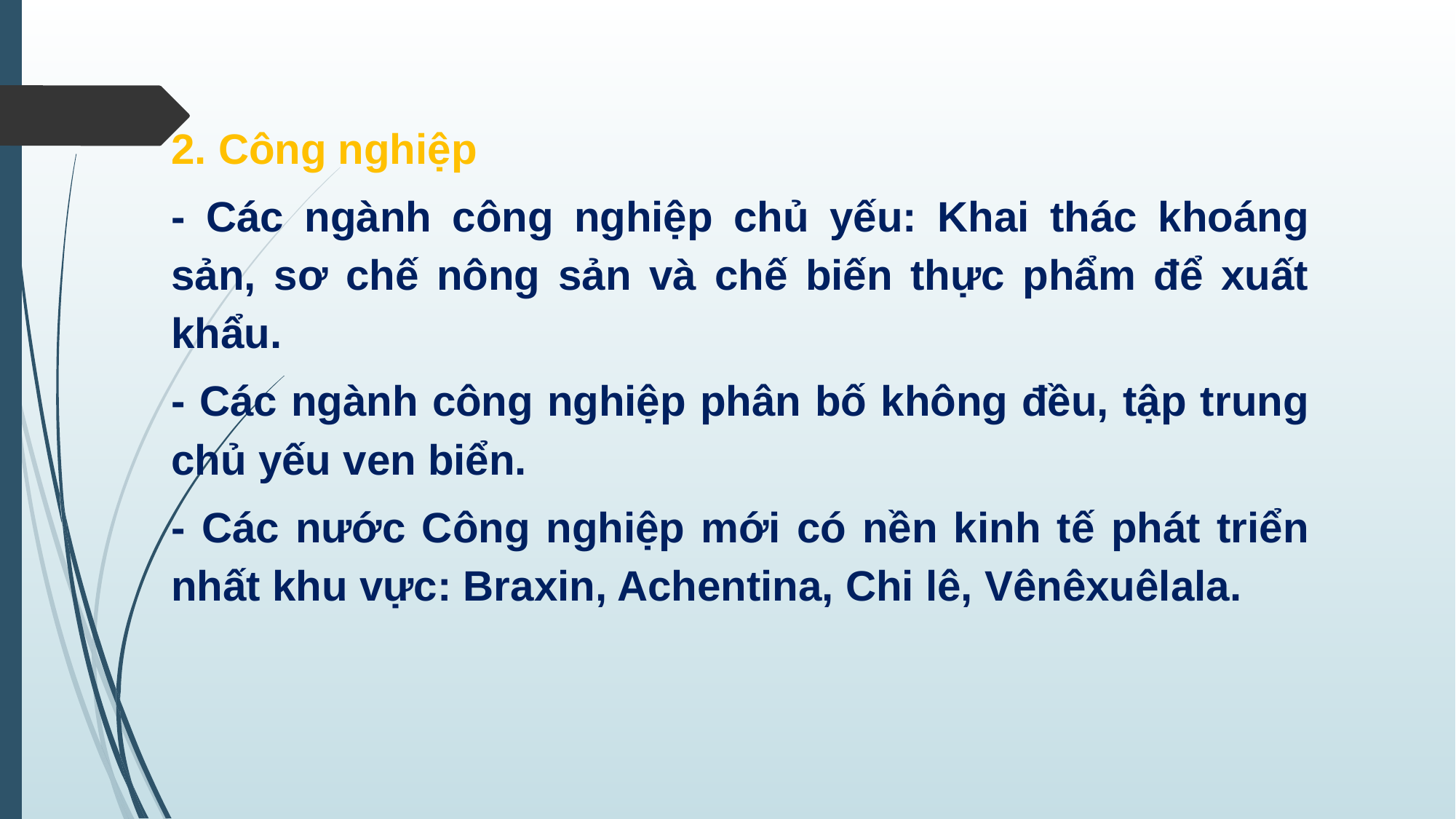

2. Công nghiệp
- Các ngành công nghiệp chủ yếu: Khai thác khoáng sản, sơ chế nông sản và chế biến thực phẩm để xuất khẩu.
- Các ngành công nghiệp phân bố không đều, tập trung chủ yếu ven biển.
- Các nước Công nghiệp mới có nền kinh tế phát triển nhất khu vực: Braxin, Achentina, Chi lê, Vênêxuêlala.